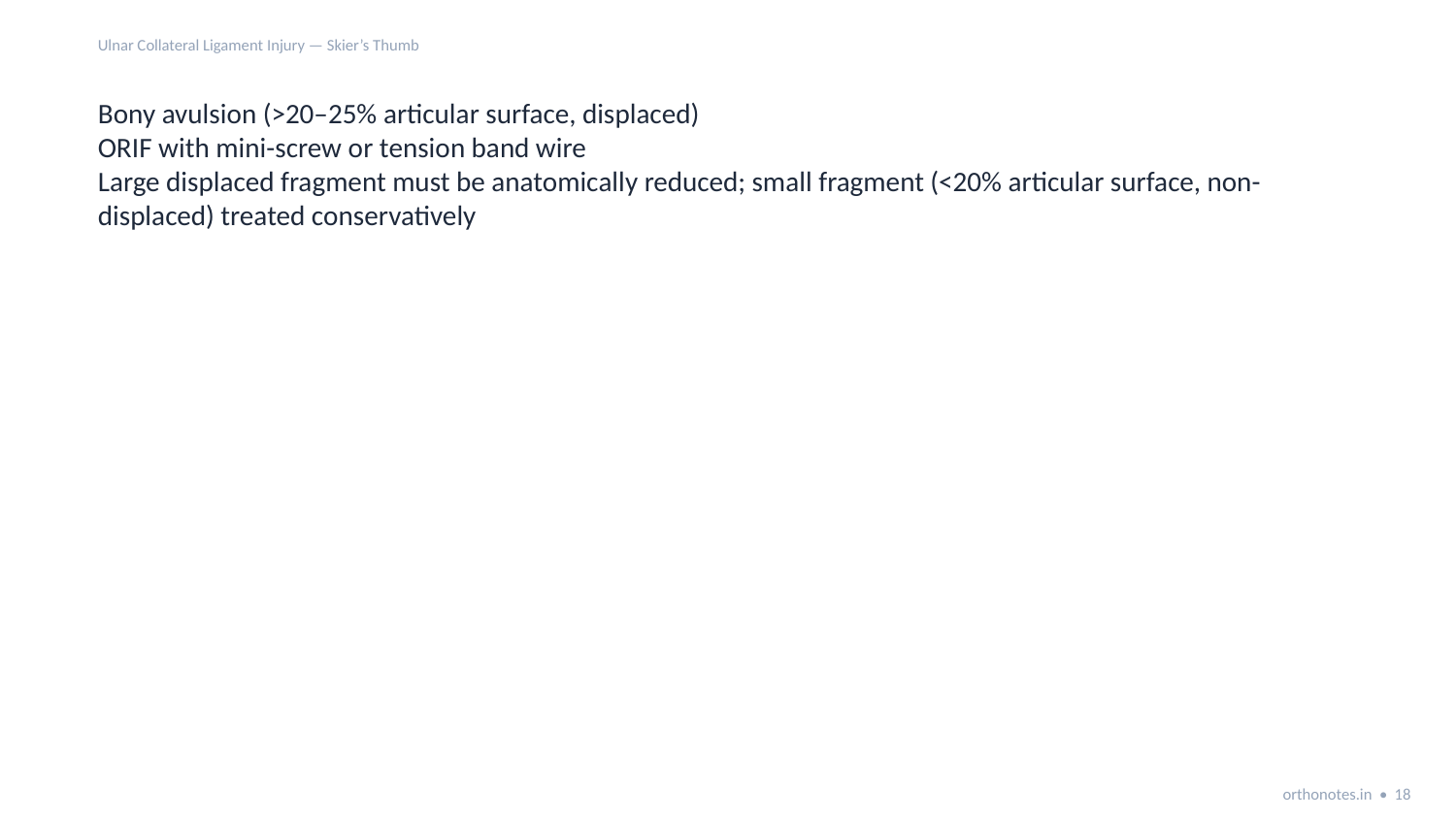

Ulnar Collateral Ligament Injury — Skier’s Thumb
Bony avulsion (>20–25% articular surface, displaced)
ORIF with mini-screw or tension band wire
Large displaced fragment must be anatomically reduced; small fragment (<20% articular surface, non-displaced) treated conservatively
orthonotes.in  •  18